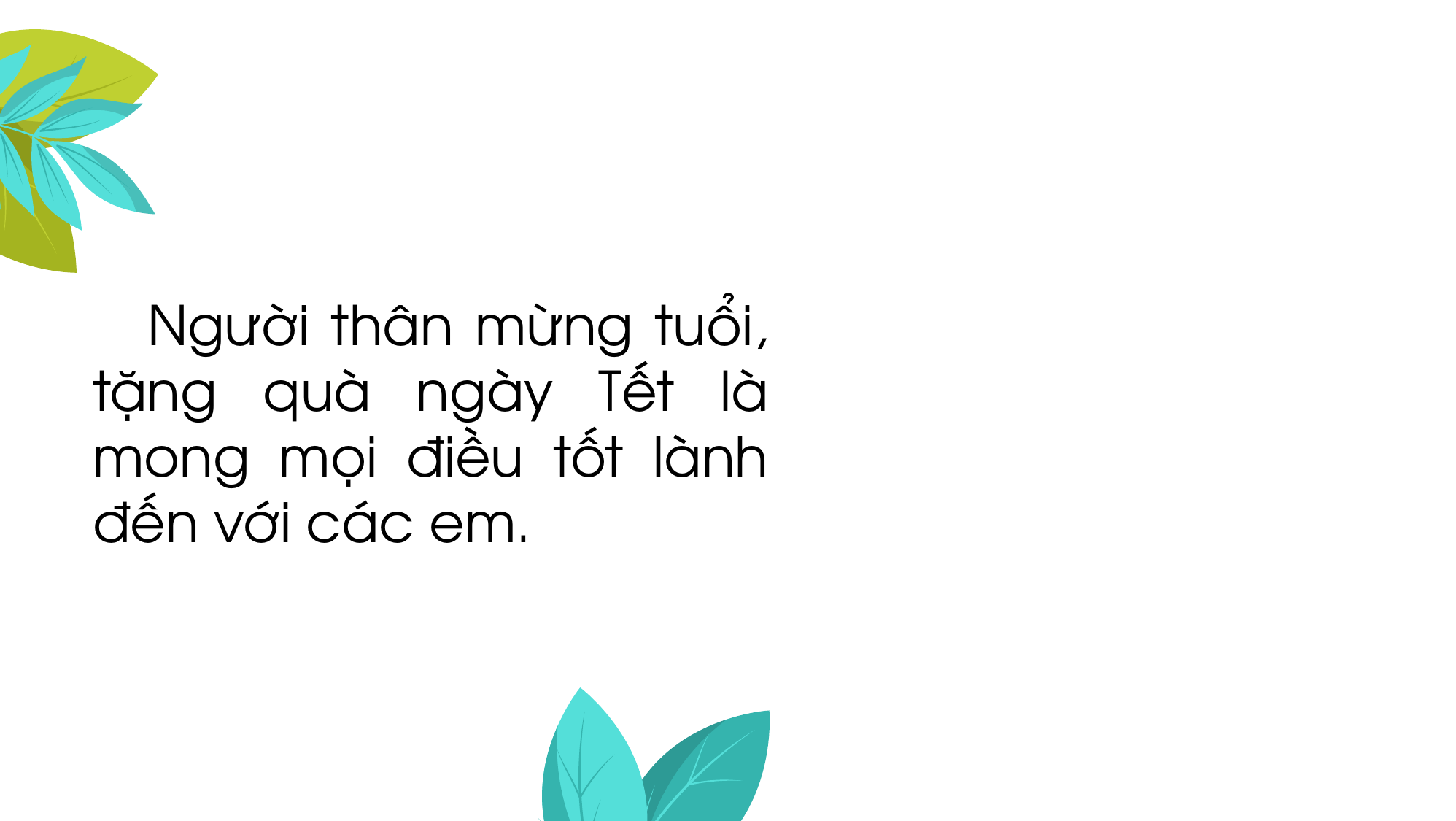

Người thân mừng tuổi, tặng quà ngày Tết là mong mọi điều tốt lành đến với các em.